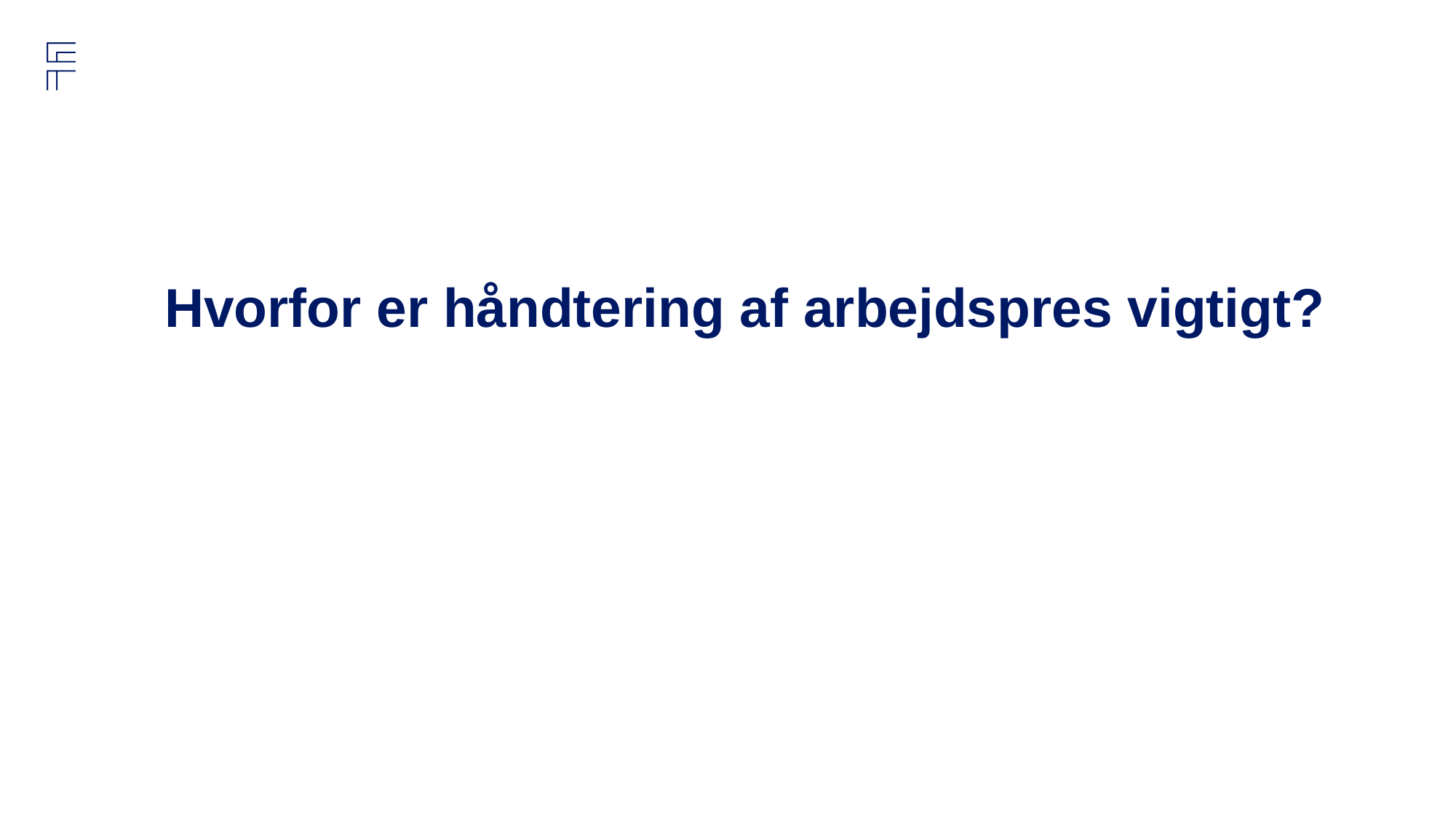

# Hvorfor er håndtering af arbejdspres vigtigt?